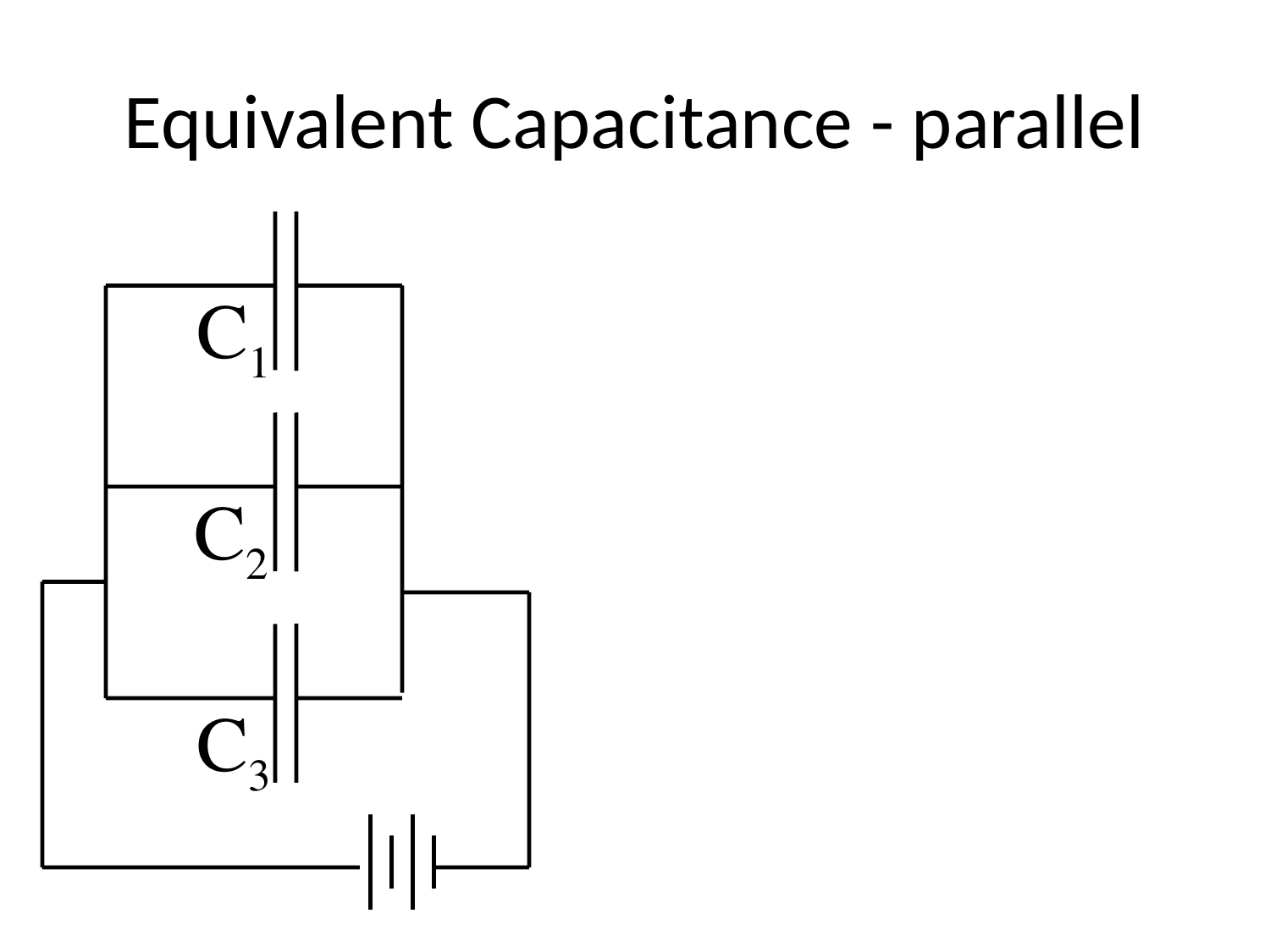

# Equivalent Capacitance - parallel

C1

C2

C3